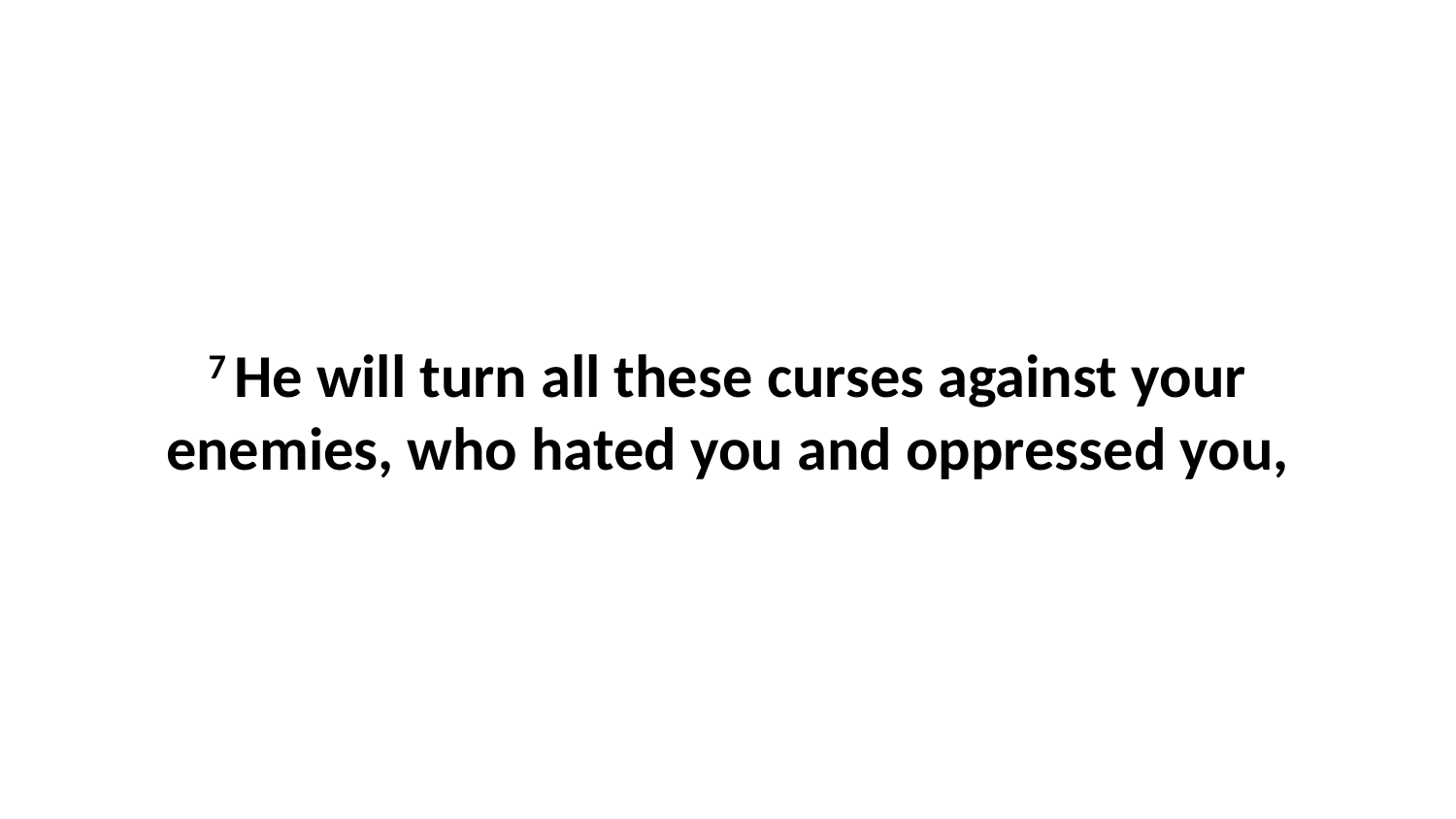

7 He will turn all these curses against your enemies, who hated you and oppressed you,